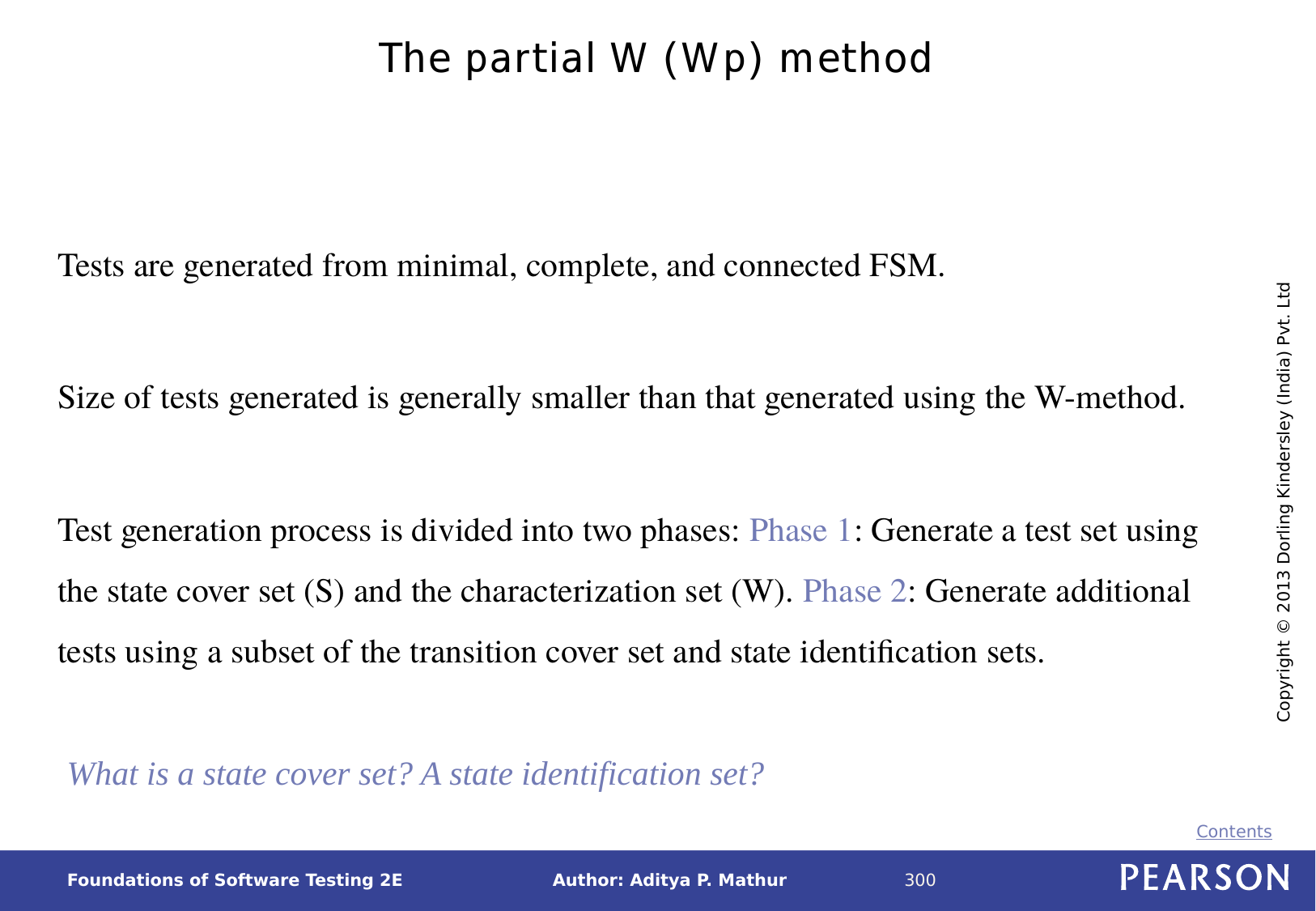

# The partial W (Wp) method
Tests are generated from minimal, complete, and connected FSM.
Size of tests generated is generally smaller than that generated using the W-method.
Test generation process is divided into two phases: Phase 1: Generate a test set using the state cover set (S) and the characterization set (W). Phase 2: Generate additional tests using a subset of the transition cover set and state identification sets.
What is a state cover set? A state identification set?